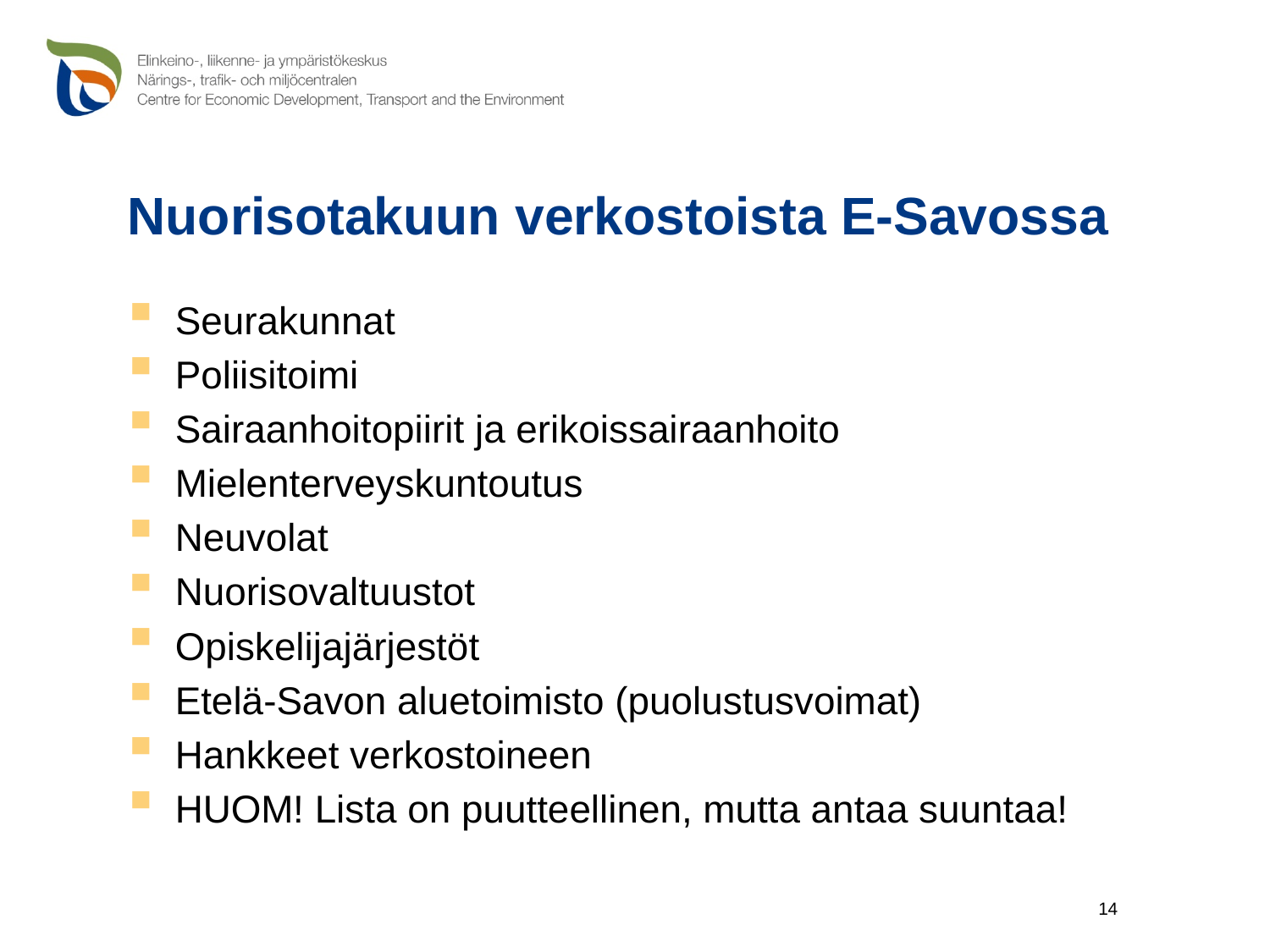

# Nuorisotakuun verkostoista E-Savossa
Seurakunnat
Poliisitoimi
Sairaanhoitopiirit ja erikoissairaanhoito
Mielenterveyskuntoutus
Neuvolat
Nuorisovaltuustot
Opiskelijajärjestöt
Etelä-Savon aluetoimisto (puolustusvoimat)
Hankkeet verkostoineen
HUOM! Lista on puutteellinen, mutta antaa suuntaa!
14